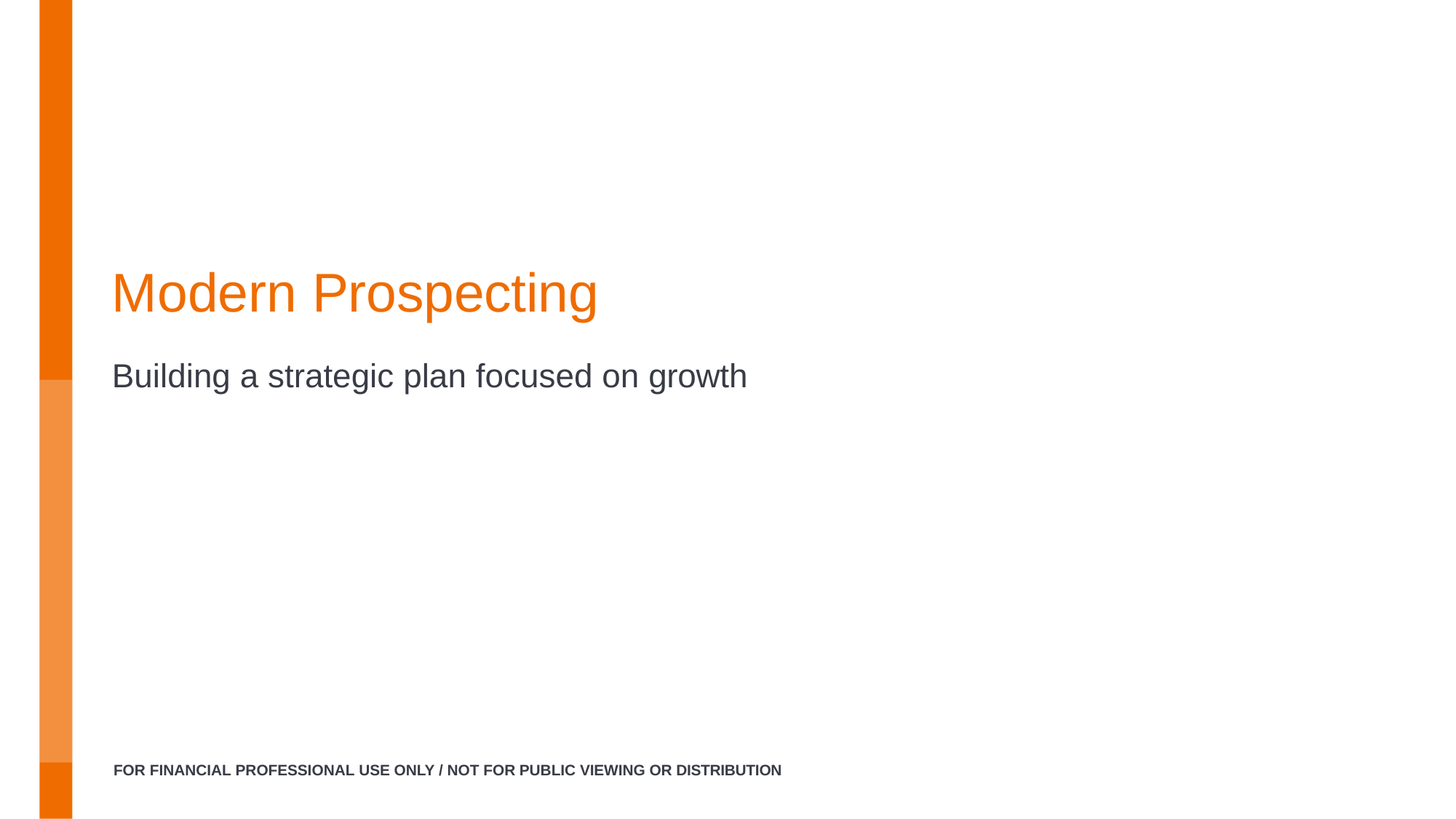

# Modern Prospecting
Building a strategic plan focused on growth
FOR FINANCIAL PROFESSIONAL USE ONLY / NOT FOR PUBLIC VIEWING OR DISTRIBUTION